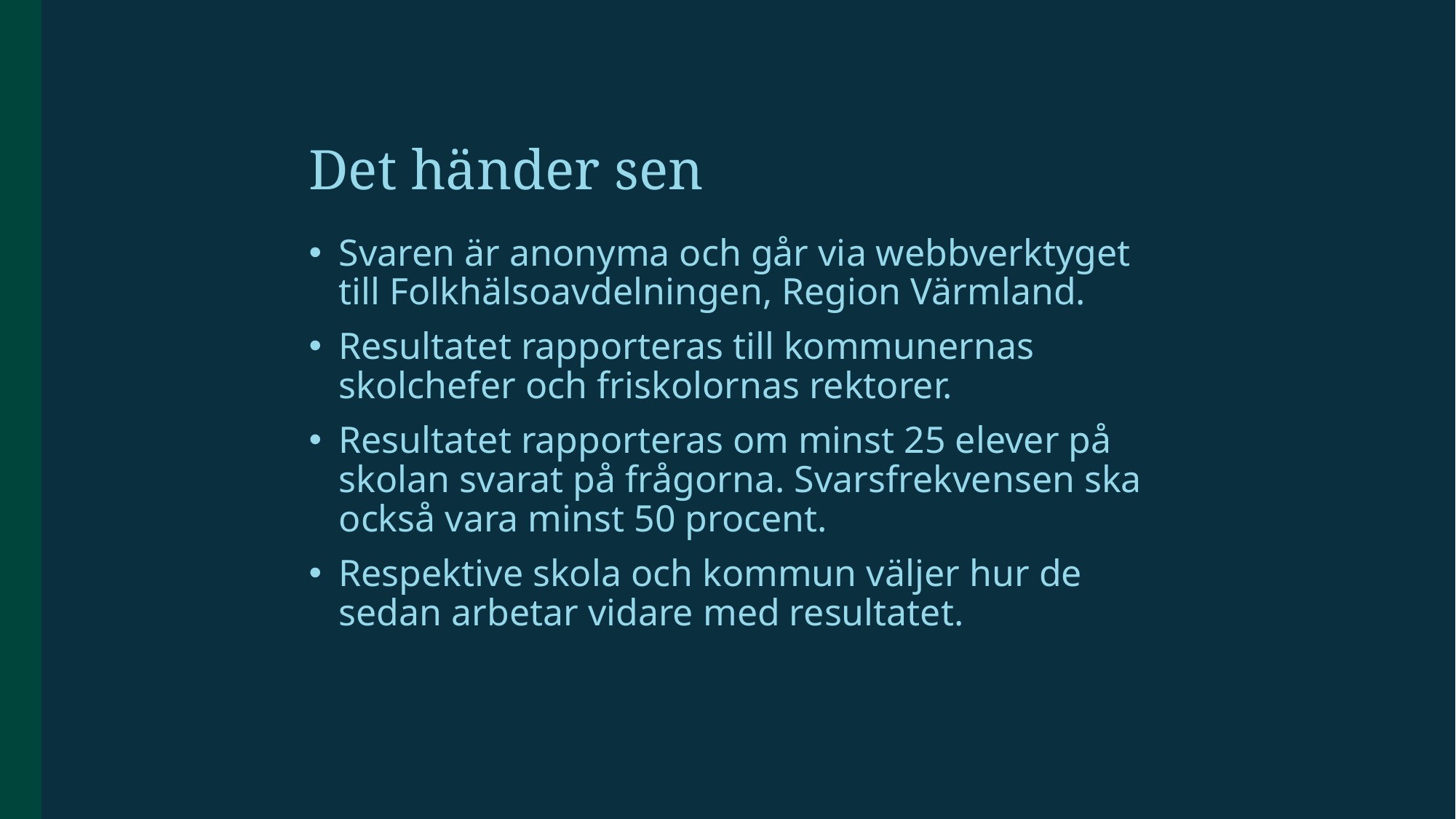

# Det händer sen
Svaren är anonyma och går via webbverktyget till Folkhälsoavdelningen, Region Värmland.
Resultatet rapporteras till kommunernas skolchefer och friskolornas rektorer.
Resultatet rapporteras om minst 25 elever på skolan svarat på frågorna. Svarsfrekvensen ska också vara minst 50 procent.
Respektive skola och kommun väljer hur de sedan arbetar vidare med resultatet.